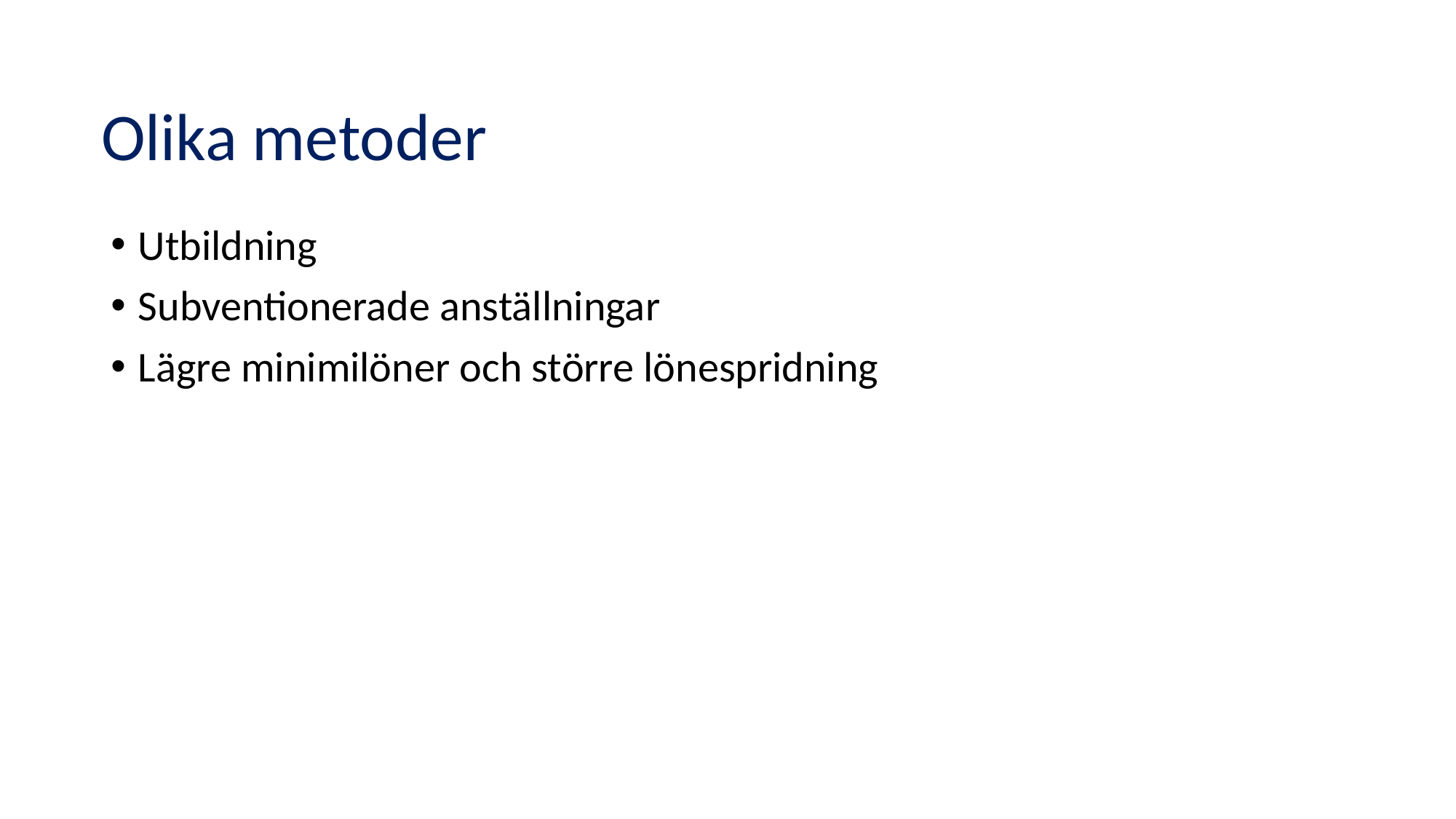

# Olika metoder
Utbildning
Subventionerade anställningar
Lägre minimilöner och större lönespridning